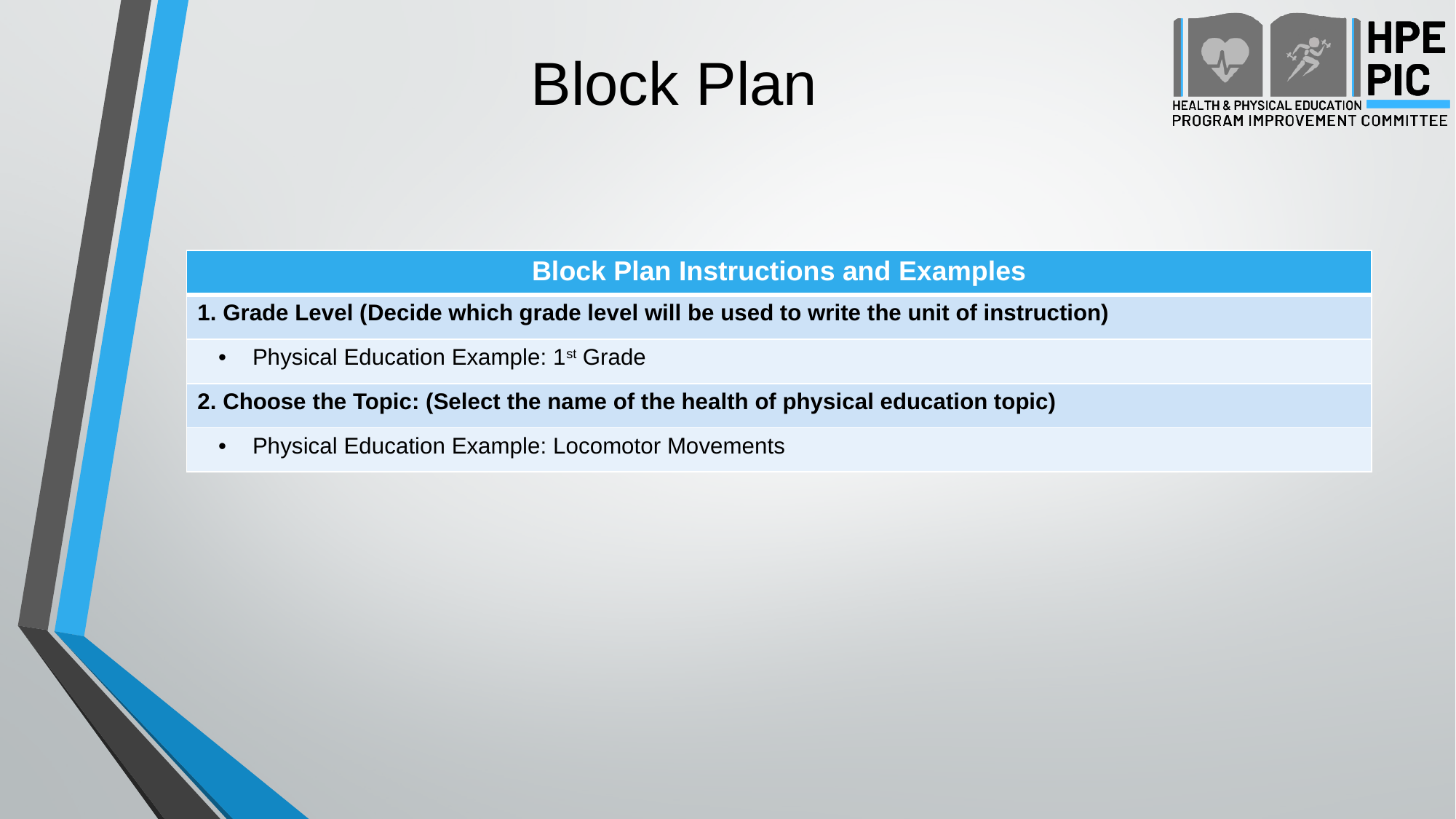

# Block Plan
| Block Plan Instructions and Examples |
| --- |
| 1. Grade Level (Decide which grade level will be used to write the unit of instruction) |
| Physical Education Example: 1st Grade |
| 2. Choose the Topic: (Select the name of the health of physical education topic) |
| Physical Education Example: Locomotor Movements |